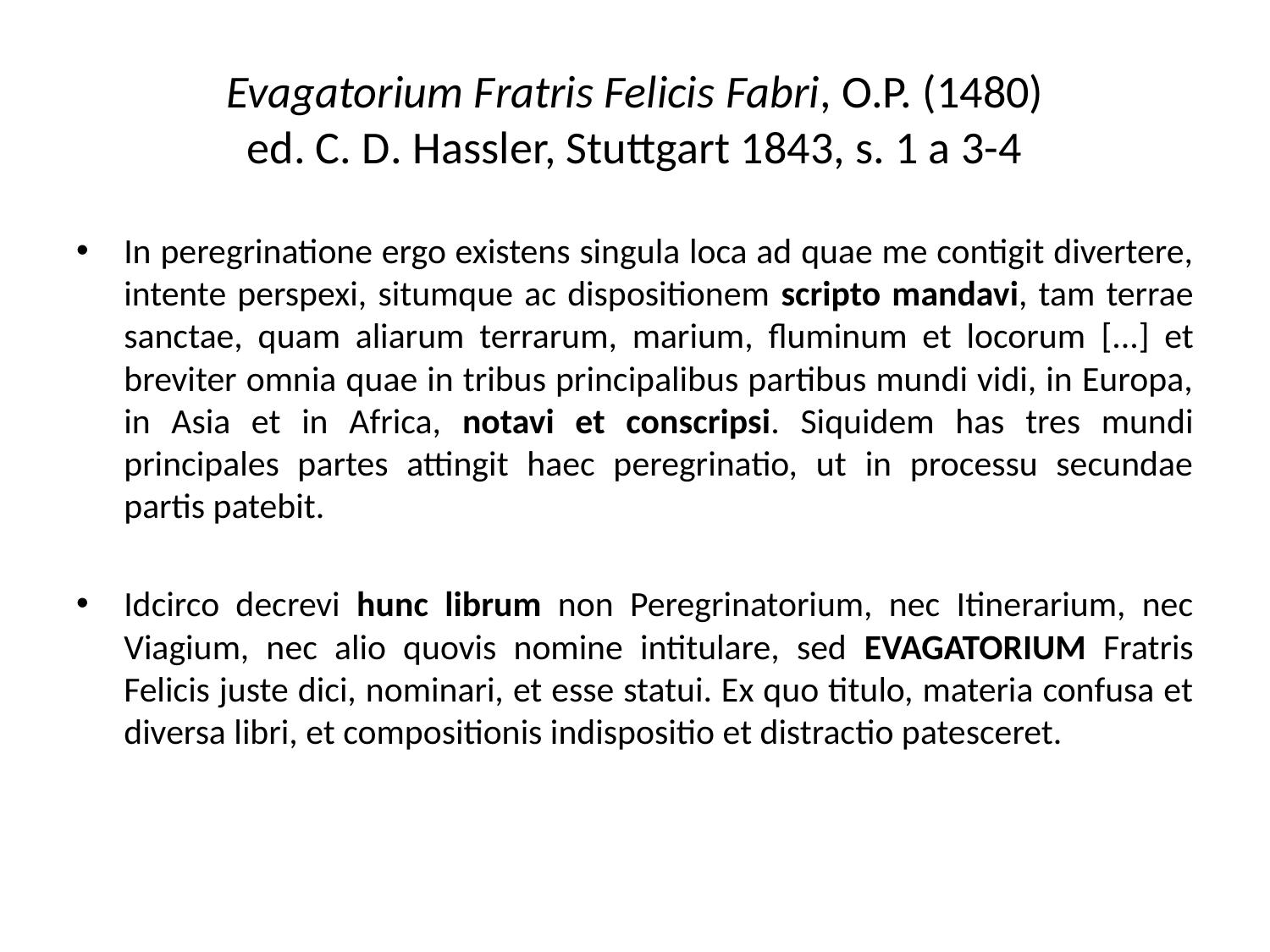

# Evagatorium Fratris Felicis Fabri, O.P. (1480) ed. C. D. Hassler, Stuttgart 1843, s. 1 a 3-4
In peregrinatione ergo existens singula loca ad quae me contigit divertere, intente perspexi, situmque ac dispositionem scripto mandavi, tam terrae sanctae, quam aliarum terrarum, marium, fluminum et locorum [...] et breviter omnia quae in tribus principalibus partibus mundi vidi, in Europa, in Asia et in Africa, notavi et conscripsi. Siquidem has tres mundi principales partes attingit haec peregrinatio, ut in processu secundae partis patebit.

Idcirco decrevi hunc librum non Peregrinatorium, nec Itinerarium, nec Viagium, nec alio quovis nomine intitulare, sed EVAGATORIUM Fratris Felicis juste dici, nominari, et esse statui. Ex quo titulo, materia confusa et diversa libri, et compositionis indispositio et distractio patesceret.